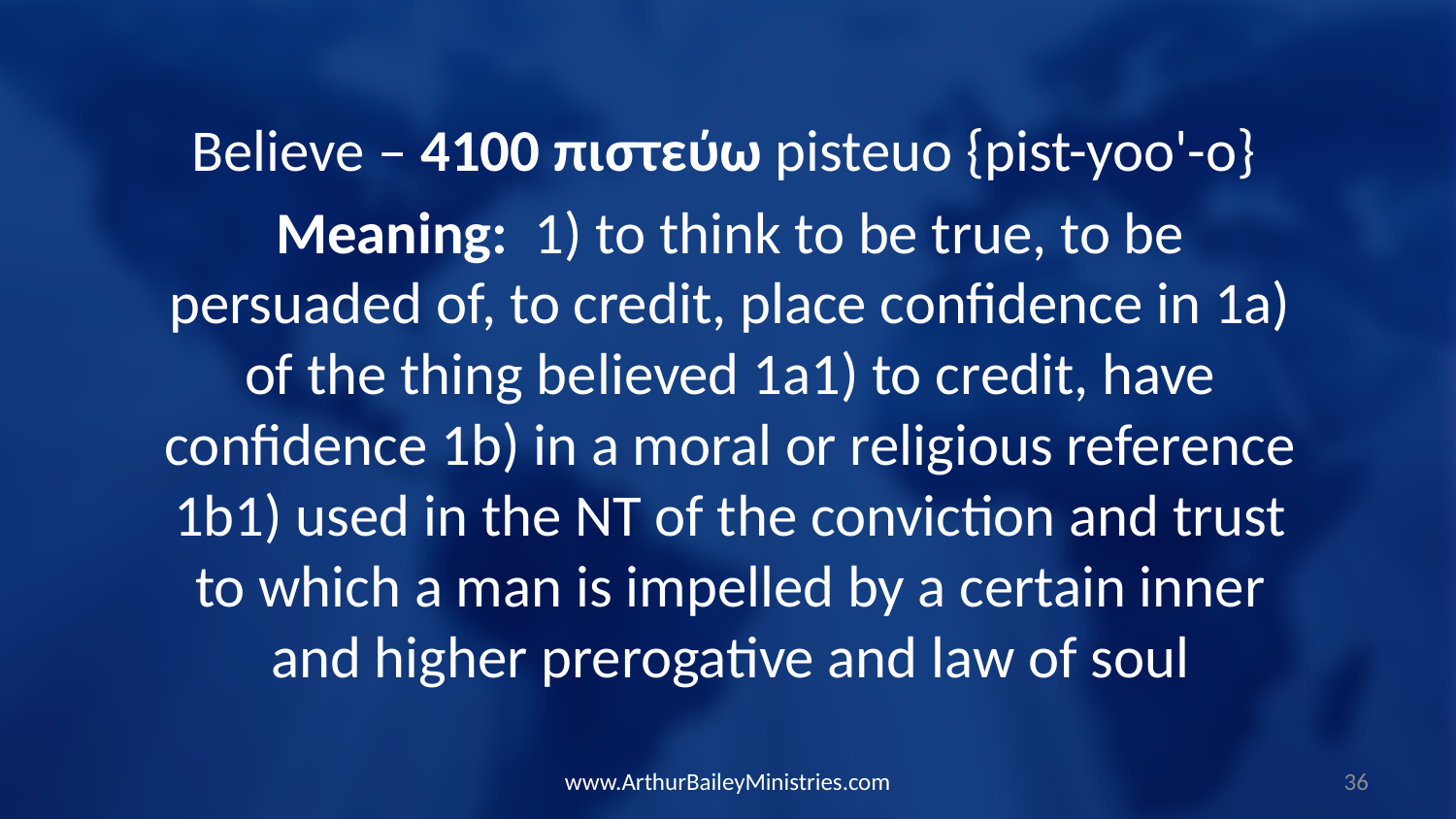

Believe – 4100 πιστεύω pisteuo {pist-yoo'-o}
Meaning:  1) to think to be true, to be persuaded of, to credit, place confidence in 1a) of the thing believed 1a1) to credit, have confidence 1b) in a moral or religious reference 1b1) used in the NT of the conviction and trust to which a man is impelled by a certain inner and higher prerogative and law of soul
www.ArthurBaileyMinistries.com
36